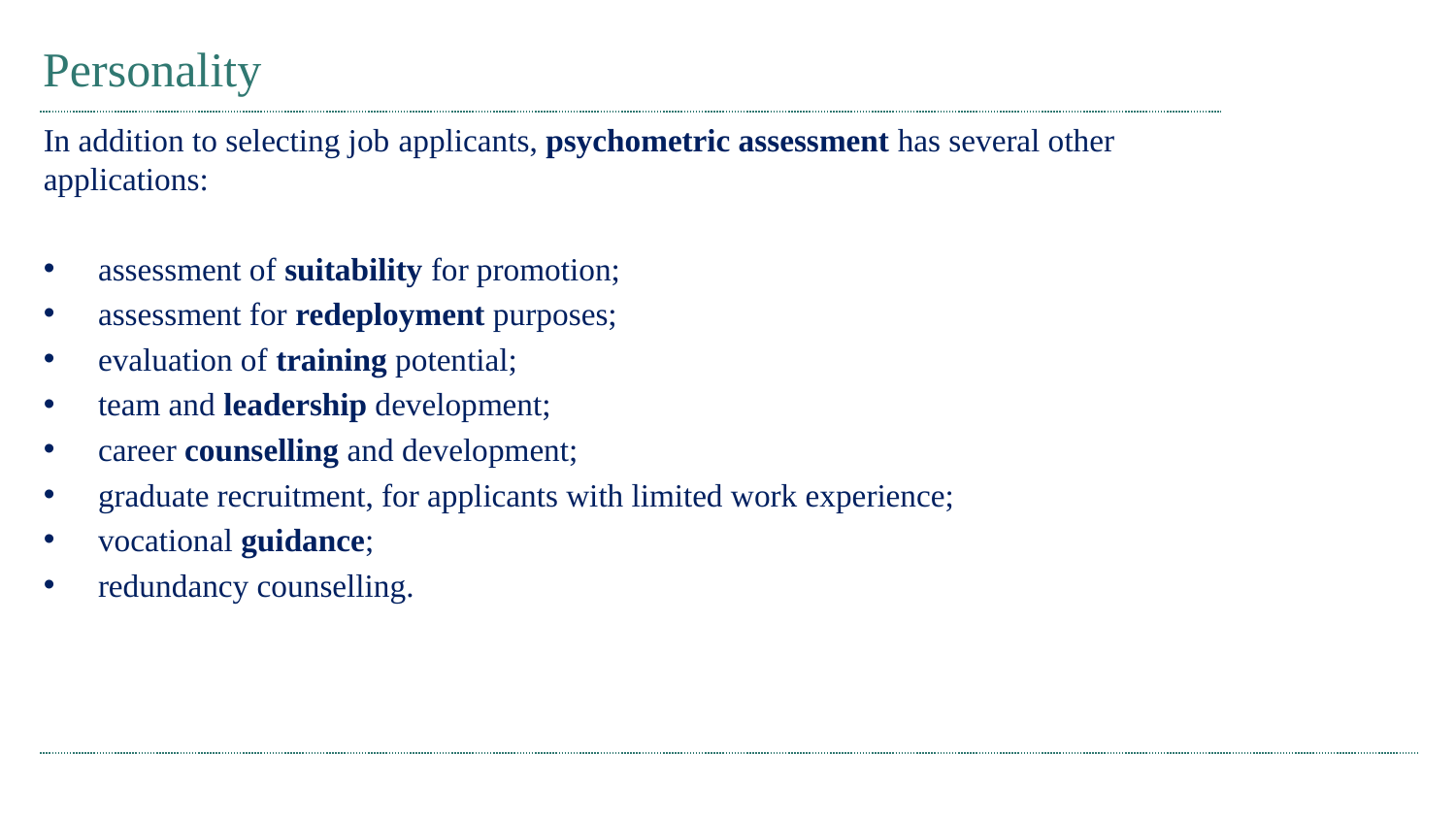

# Personality
In addition to selecting job applicants, psychometric assessment has several other applications:

assessment of suitability for promotion;
assessment for redeployment purposes;
evaluation of training potential;
team and leadership development;
career counselling and development;
graduate recruitment, for applicants with limited work experience;
vocational guidance;
redundancy counselling.